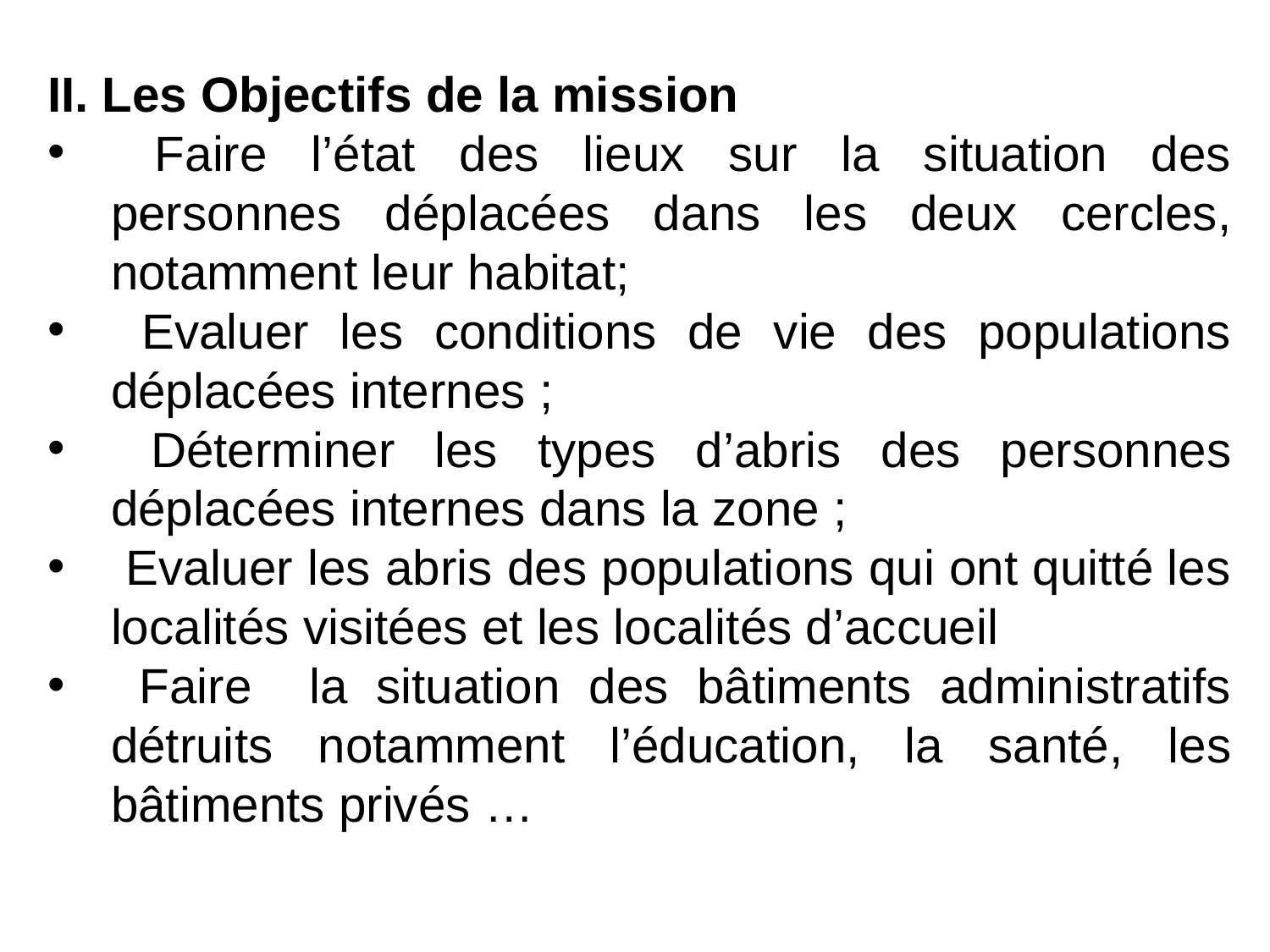

II. Les Objectifs de la mission
 Faire l’état des lieux sur la situation des personnes déplacées dans les deux cercles, notamment leur habitat;
 Evaluer les conditions de vie des populations déplacées internes ;
 Déterminer les types d’abris des personnes déplacées internes dans la zone ;
 Evaluer les abris des populations qui ont quitté les localités visitées et les localités d’accueil
 Faire  la situation des bâtiments administratifs détruits notamment l’éducation, la santé, les bâtiments privés …
#
.